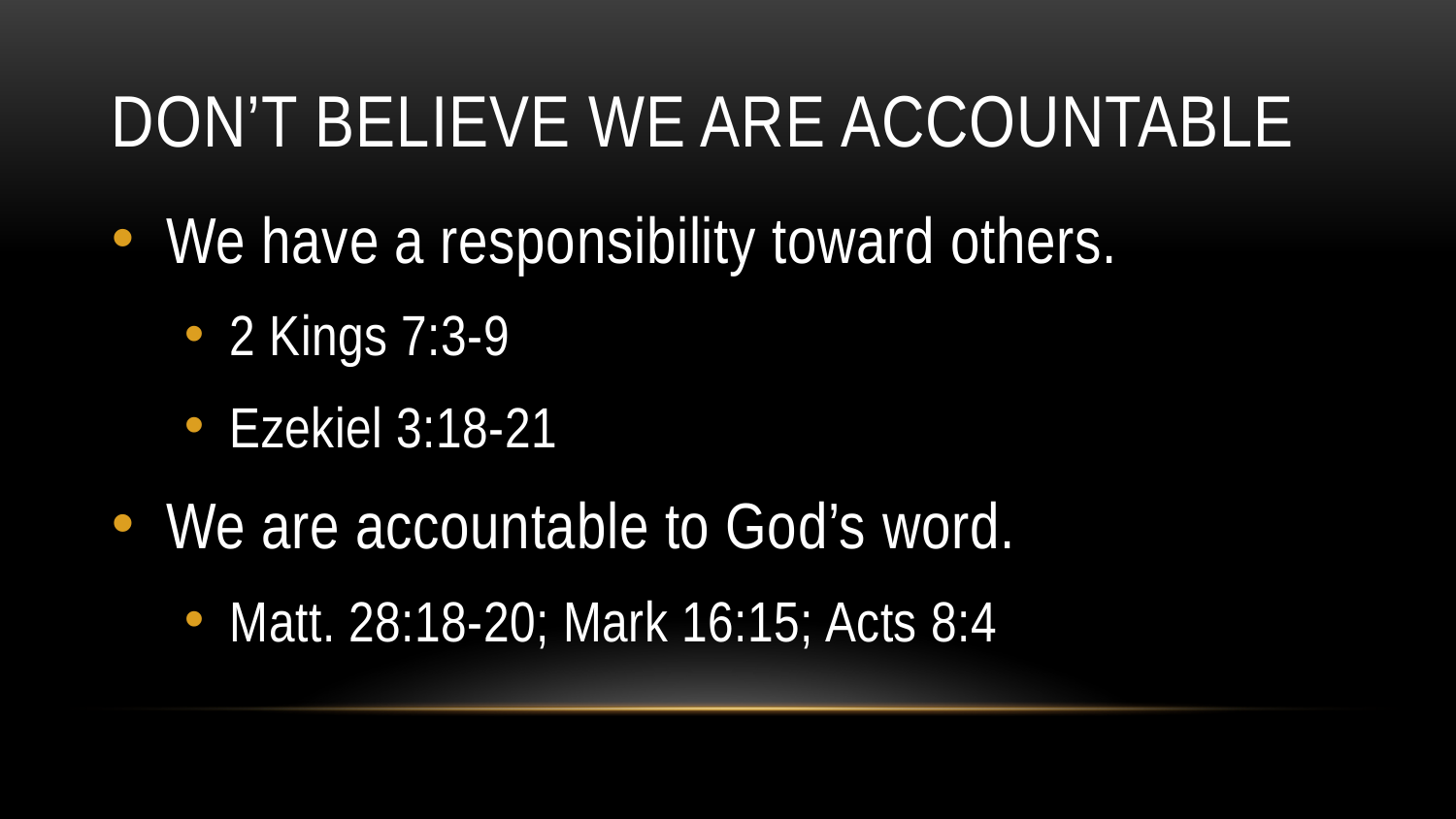

# Don’t believe we are accountable
We have a responsibility toward others.
2 Kings 7:3-9
Ezekiel 3:18-21
We are accountable to God’s word.
Matt. 28:18-20; Mark 16:15; Acts 8:4